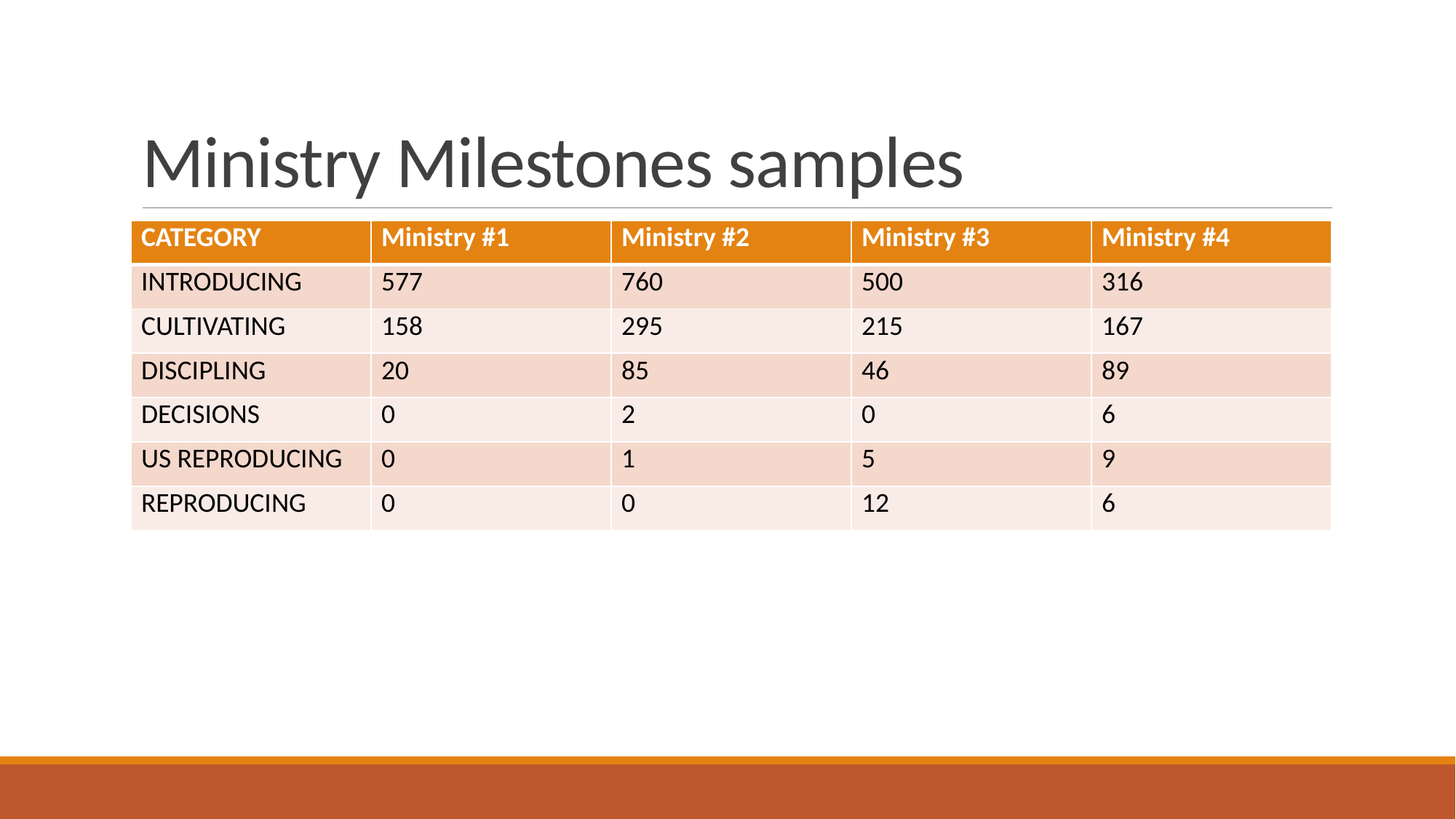

# Ministry Milestones samples
| CATEGORY | Ministry #1 | Ministry #2 | Ministry #3 | Ministry #4 |
| --- | --- | --- | --- | --- |
| INTRODUCING | 577 | 760 | 500 | 316 |
| CULTIVATING | 158 | 295 | 215 | 167 |
| DISCIPLING | 20 | 85 | 46 | 89 |
| DECISIONS | 0 | 2 | 0 | 6 |
| US REPRODUCING | 0 | 1 | 5 | 9 |
| REPRODUCING | 0 | 0 | 12 | 6 |